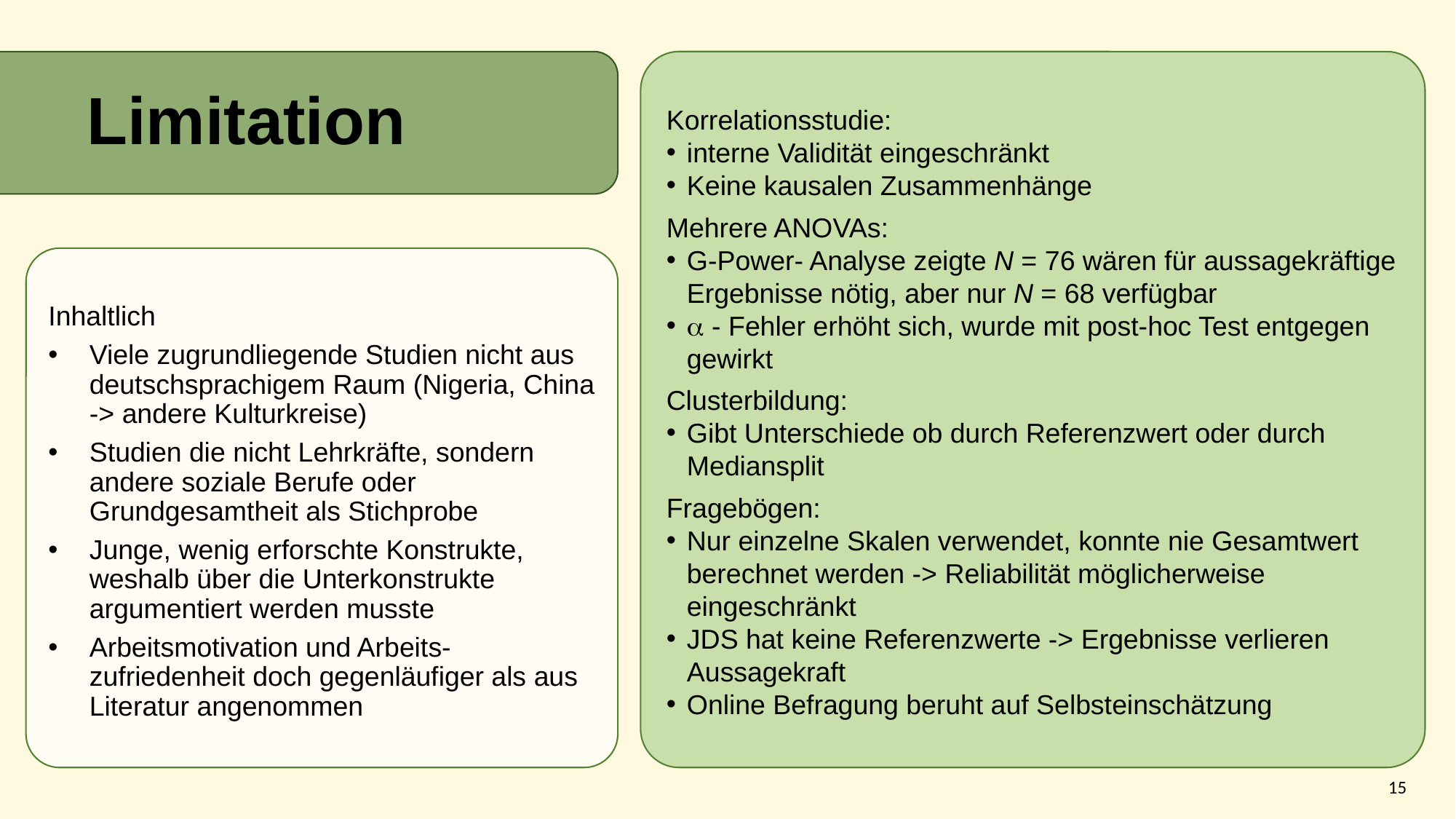

# Limitation
Korrelationsstudie:
interne Validität eingeschränkt
Keine kausalen Zusammenhänge
Mehrere ANOVAs:
G-Power- Analyse zeigte N = 76 wären für aussagekräftige Ergebnisse nötig, aber nur N = 68 verfügbar
α - Fehler erhöht sich, wurde mit post-hoc Test entgegen gewirkt
Clusterbildung:
Gibt Unterschiede ob durch Referenzwert oder durch Mediansplit
Fragebögen:
Nur einzelne Skalen verwendet, konnte nie Gesamtwert berechnet werden -> Reliabilität möglicherweise eingeschränkt
JDS hat keine Referenzwerte -> Ergebnisse verlieren Aussagekraft
Online Befragung beruht auf Selbsteinschätzung

Inhaltlich
Viele zugrundliegende Studien nicht aus deutschsprachigem Raum (Nigeria, China -> andere Kulturkreise)
Studien die nicht Lehrkräfte, sondern andere soziale Berufe oder Grundgesamtheit als Stichprobe
Junge, wenig erforschte Konstrukte, weshalb über die Unterkonstrukte argumentiert werden musste
Arbeitsmotivation und Arbeits-zufriedenheit doch gegenläufiger als aus Literatur angenommen

15